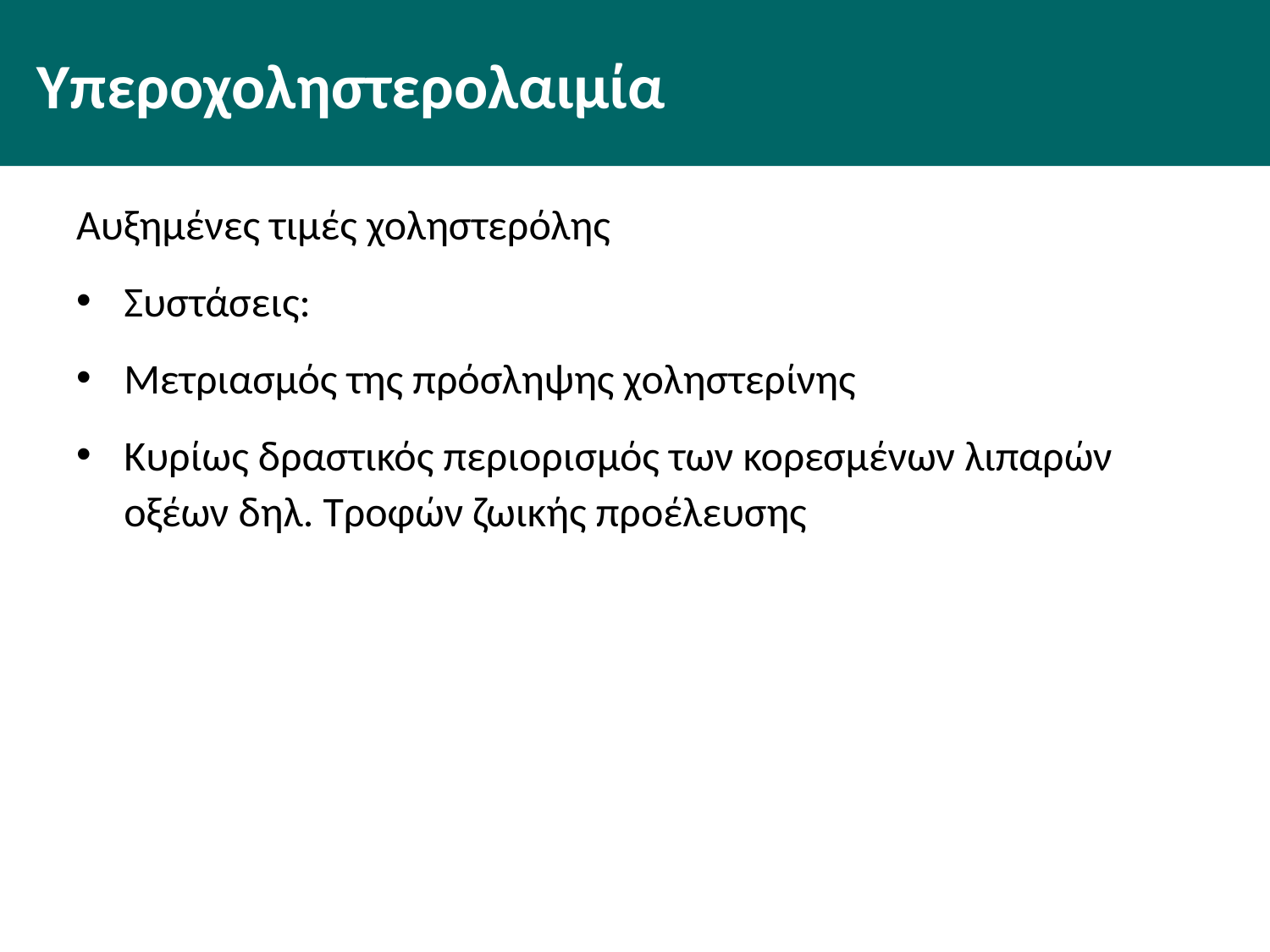

# Υπεροχοληστερολαιμία
Αυξημένες τιμές χοληστερόλης
Συστάσεις:
Μετριασμός της πρόσληψης χοληστερίνης
Κυρίως δραστικός περιορισμός των κορεσμένων λιπαρών οξέων δηλ. Τροφών ζωικής προέλευσης